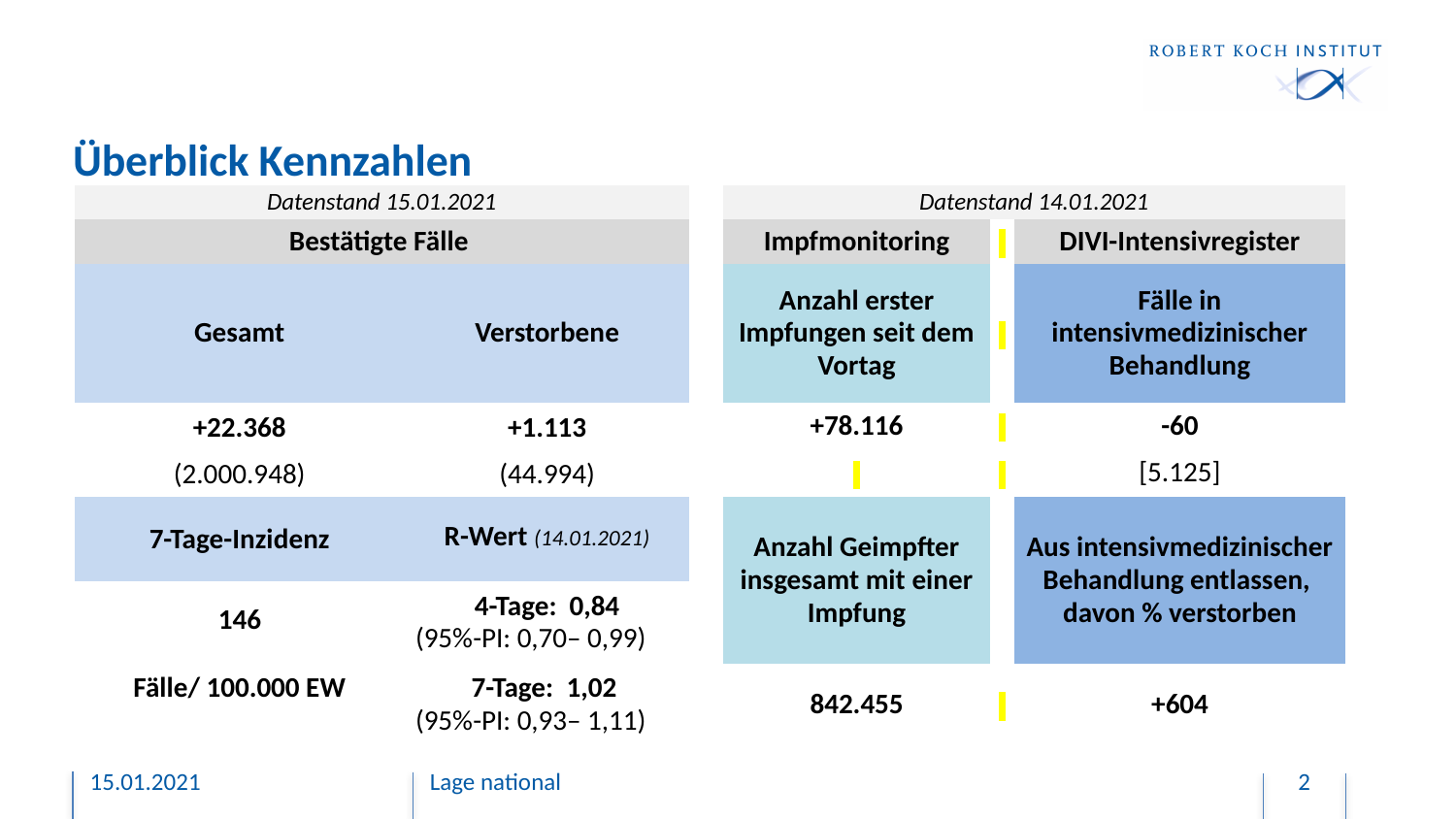

# Überblick Kennzahlen
| Datenstand 15.01.2021 |  |  | Datenstand 14.01.2021 |  |  |
| --- | --- | --- | --- | --- | --- |
| Bestätigte Fälle |  |  | Impfmonitoring |  | DIVI-Intensivregister |
| Gesamt | Verstorbene |  | Anzahl erster Impfungen seit dem Vortag |  | Fälle in intensivmedizinischer Behandlung |
| +22.368 | +1.113 |  | +78.116 |  | -60 |
| (2.000.948) | (44.994) |  |  |  | [5.125] |
| 7-Tage-Inzidenz | R-Wert (14.01.2021) |  | Anzahl Geimpfter insgesamt mit einer Impfung |  | Aus intensivmedizinischer Behandlung entlassen, davon % verstorben |
| 146 | 4-Tage: 0,84 (95%-PI: 0,70– 0,99) |  |  |  |  |
| Fälle/ 100.000 EW | 7-Tage: 1,02 (95%-PI: 0,93– 1,11) |  | 842.455 |  | +604 |
15.01.2021
Lage national
2